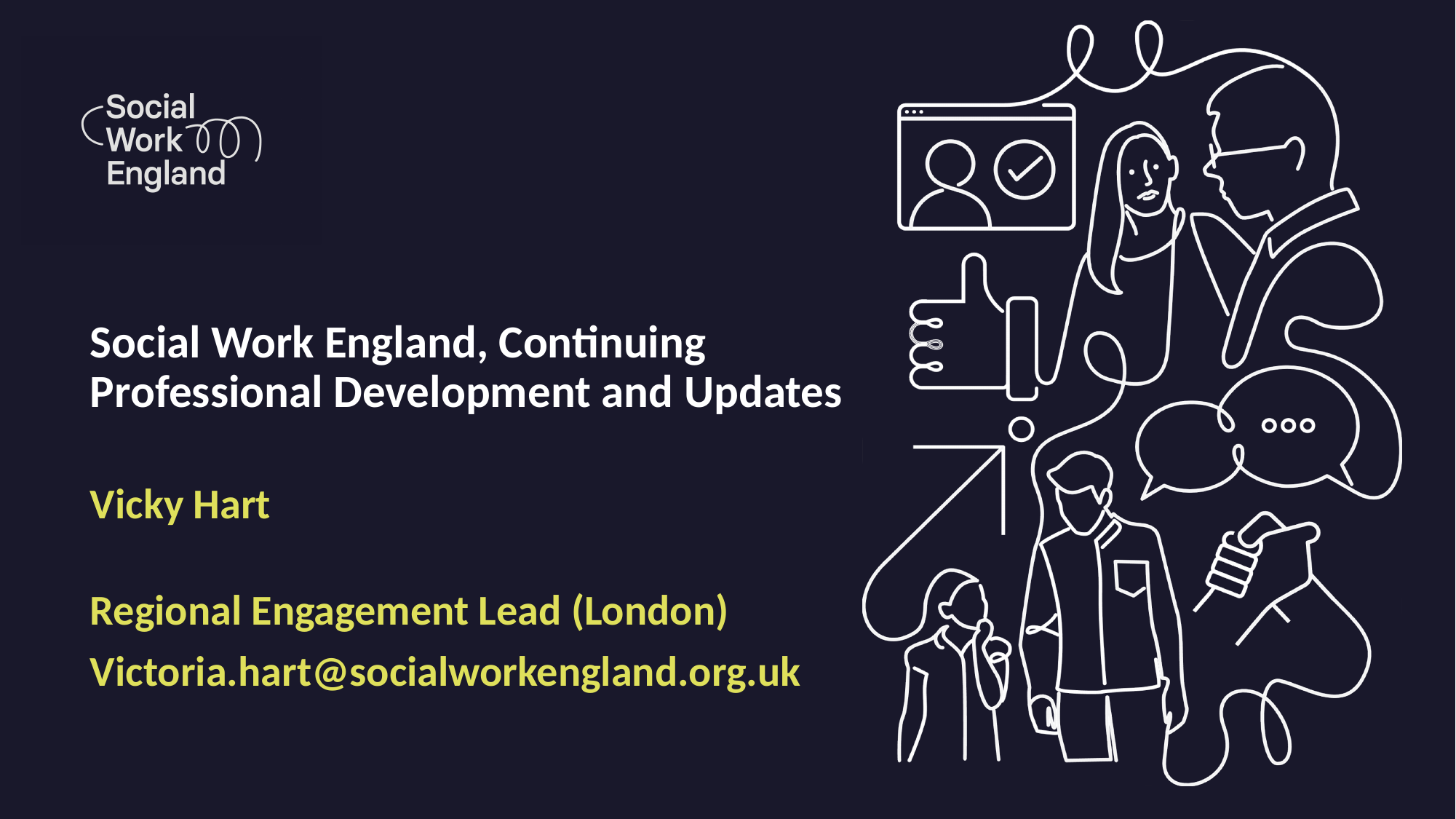

# Social Work England, Continuing Professional Development and Updates
Vicky Hart
Regional Engagement Lead (London)
Victoria.hart@socialworkengland.org.uk